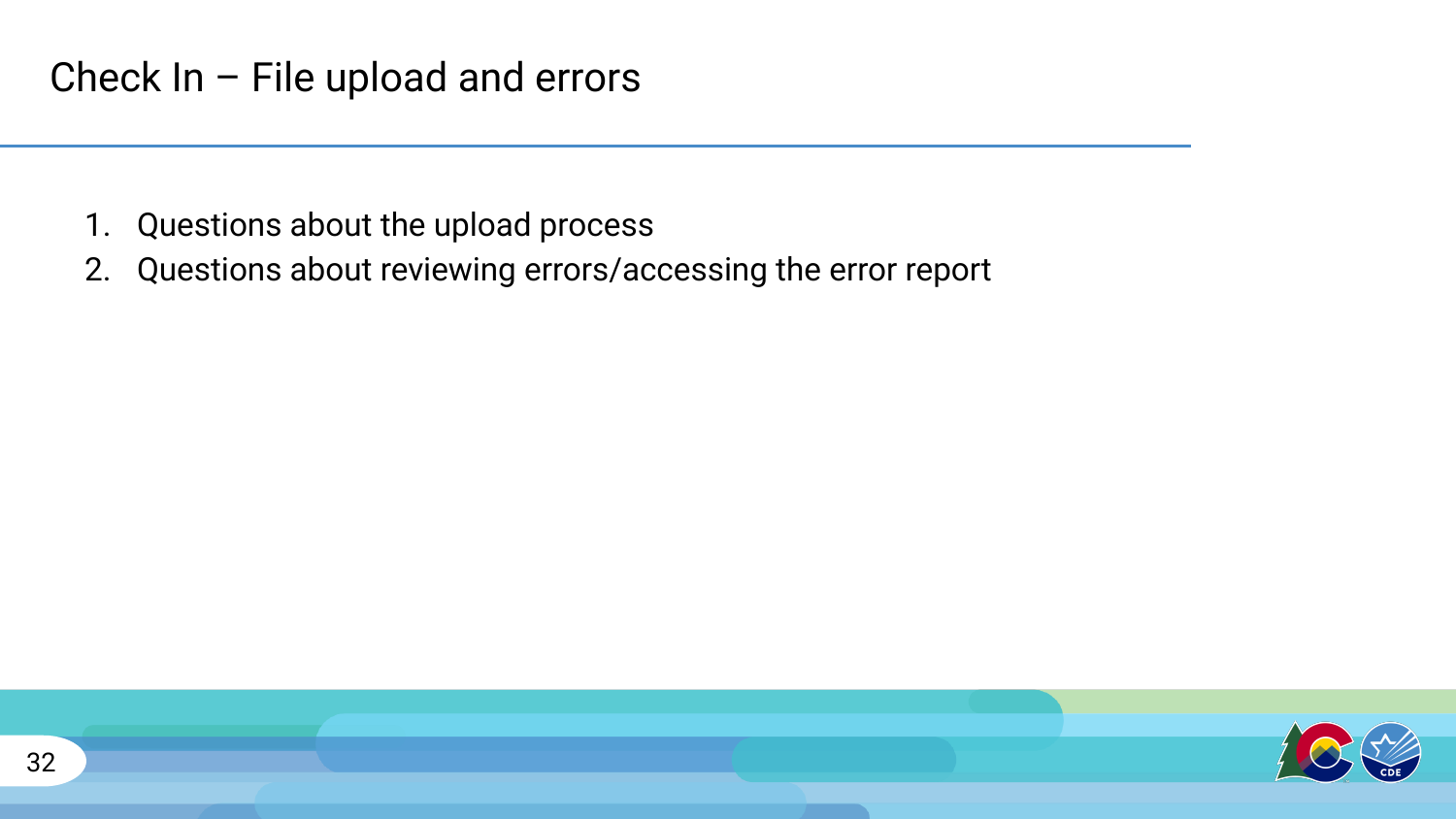

# Check In – File upload and errors
Questions about the upload process
Questions about reviewing errors/accessing the error report